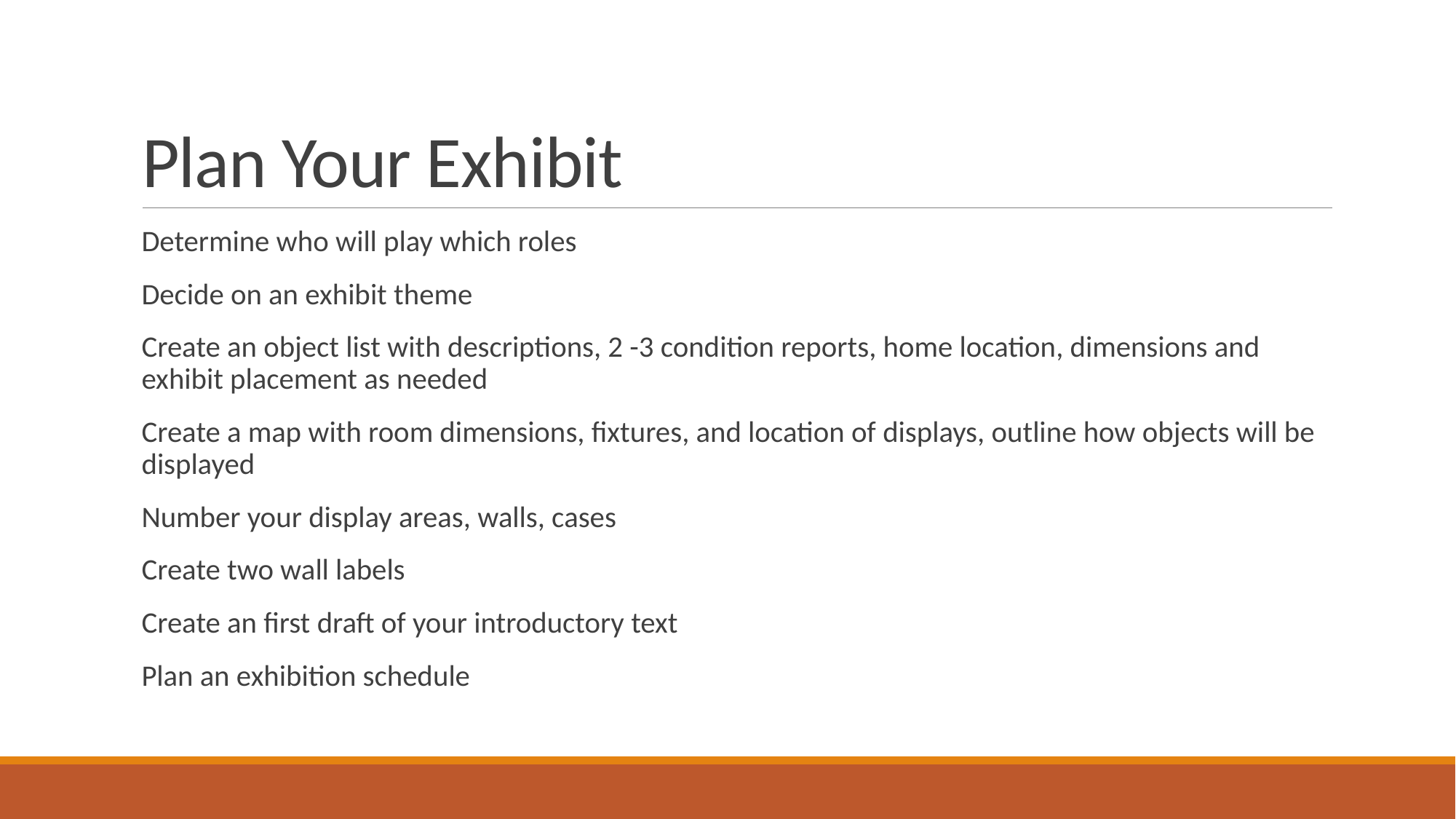

# Plan Your Exhibit
Determine who will play which roles
Decide on an exhibit theme
Create an object list with descriptions, 2 -3 condition reports, home location, dimensions and exhibit placement as needed
Create a map with room dimensions, fixtures, and location of displays, outline how objects will be displayed
Number your display areas, walls, cases
Create two wall labels
Create an first draft of your introductory text
Plan an exhibition schedule